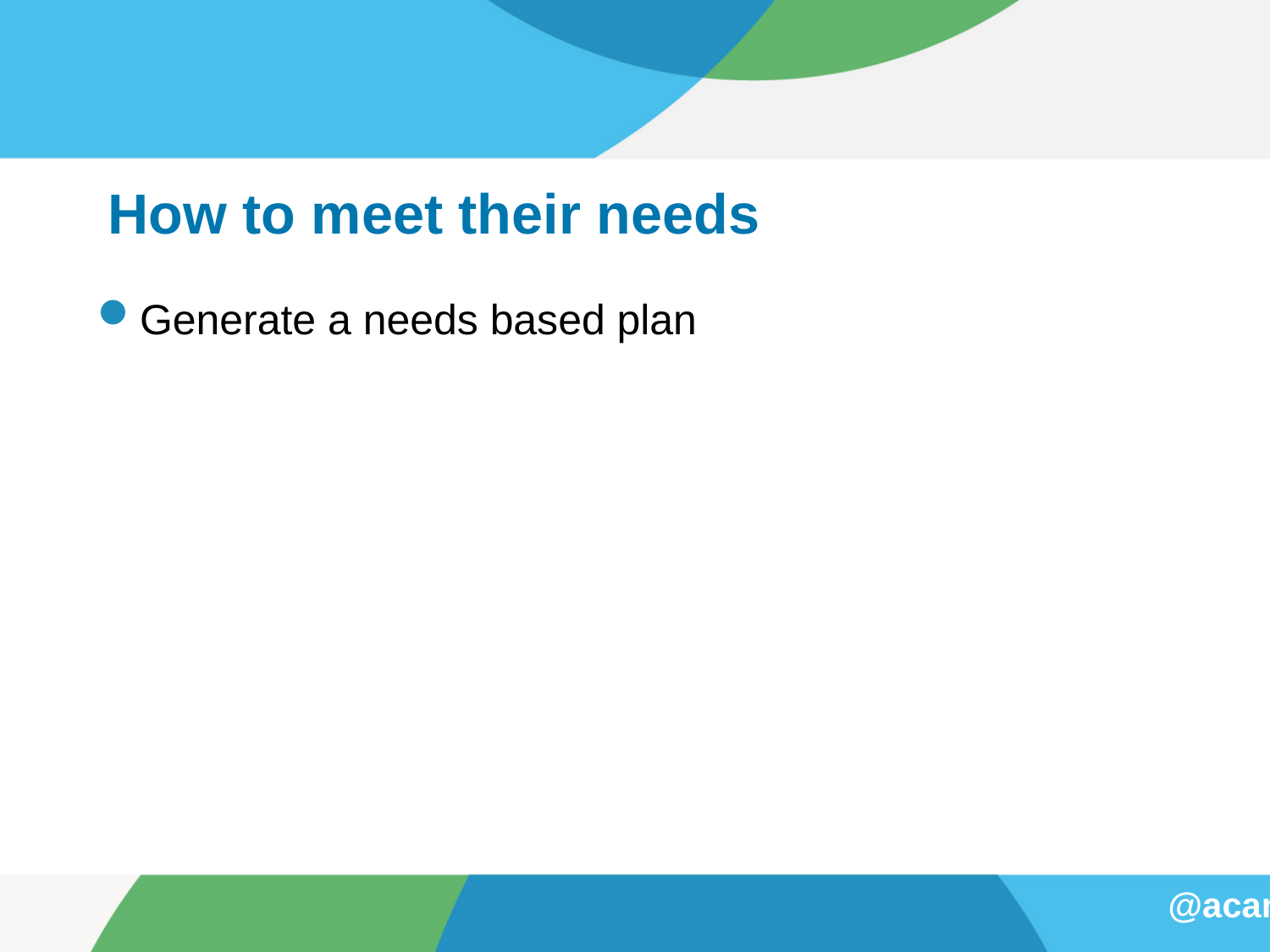

# How to meet their needs
Generate a needs based plan